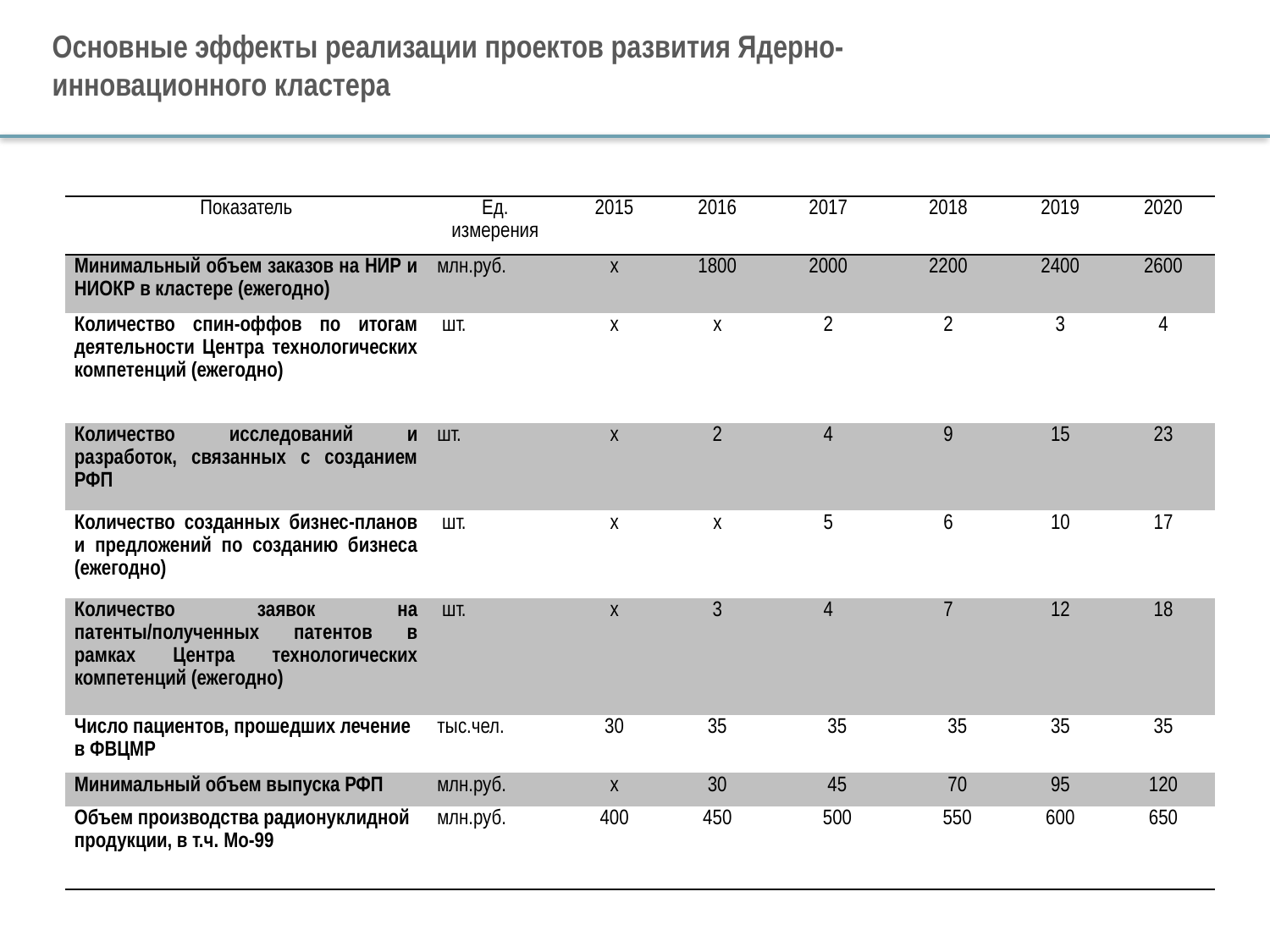

Основные эффекты реализации проектов развития Ядерно-инновационного кластера
| Показатель | Ед. измерения | 2015 | 2016 | 2017 | 2018 |  | 2019 | 2020 |
| --- | --- | --- | --- | --- | --- | --- | --- | --- |
| Минимальный объем заказов на НИР и НИОКР в кластере (ежегодно) | млн.руб. | х | 1800 | 2000 | 2200 |  | 2400 | 2600 |
| Количество спин-оффов по итогам деятельности Центра технологических компетенций (ежегодно) | шт. | х | х | 2 | 2 |  | 3 | 4 |
| Количество исследований и разработок, связанных с созданием РФП | шт. | х | 2 | 4 | 9 |  | 15 | 23 |
| Количество созданных бизнес-планов и предложений по созданию бизнеса (ежегодно) | шт. | х | х | 5 | 6 |  | 10 | 17 |
| Количество заявок на патенты/полученных патентов в рамках Центра технологических компетенций (ежегодно) | шт. | х | 3 | 4 | 7 |  | 12 | 18 |
| Число пациентов, прошедших лечение в ФВЦМР | тыс.чел. | 30 | 35 | 35 |  | 35 | 35 | 35 |
| Минимальный объем выпуска РФП | млн.руб. | х | 30 | 45 |  | 70 | 95 | 120 |
| Объем производства радионуклидной продукции, в т.ч. Mo-99 | млн.руб. | 400 | 450 | 500 |  | 550 | 600 | 650 |